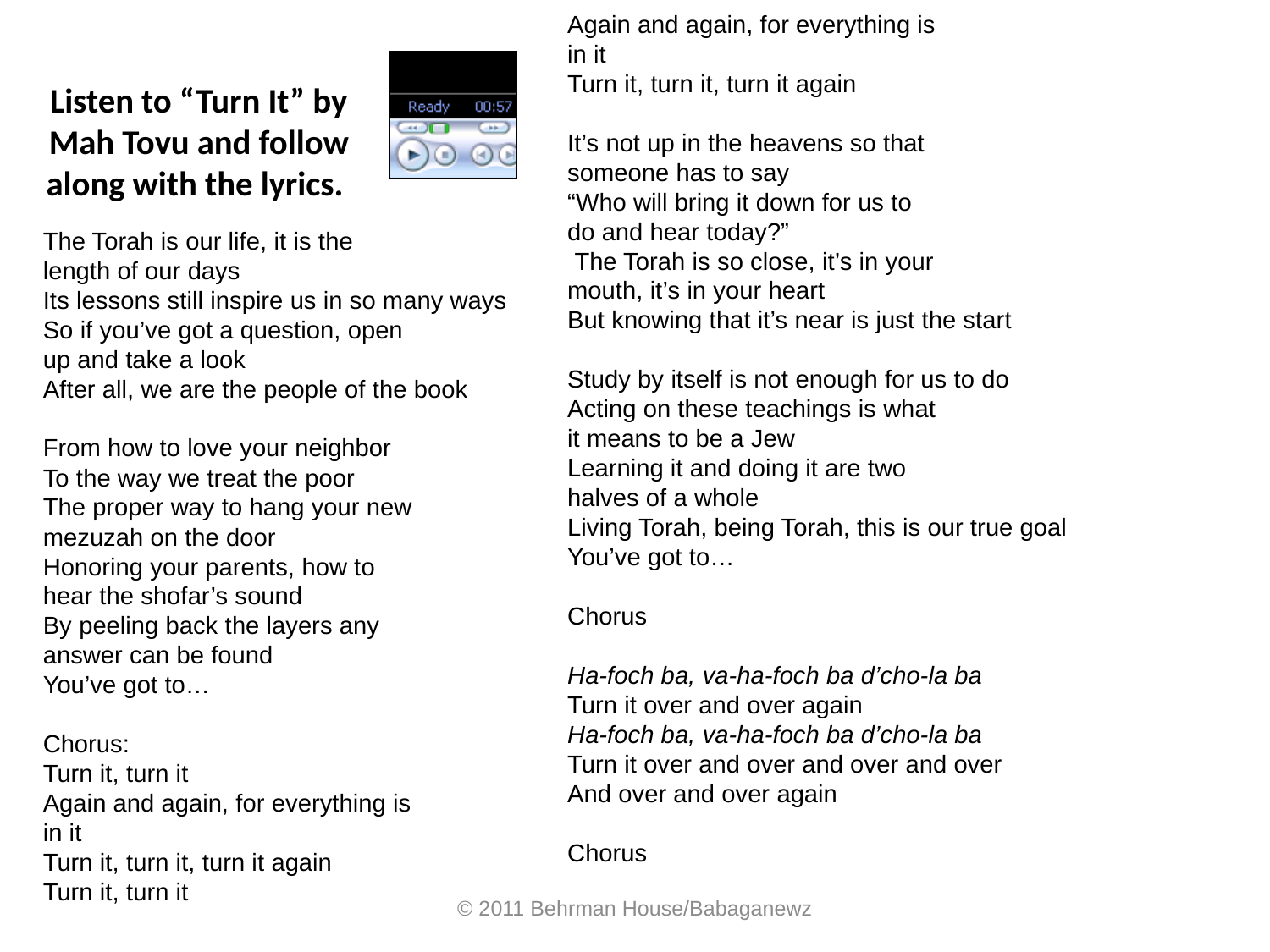

Again and again, for everything is
in it
Turn it, turn it, turn it again

It’s not up in the heavens so that
someone has to say
“Who will bring it down for us to
do and hear today?”
 The Torah is so close, it’s in your
mouth, it’s in your heart
But knowing that it’s near is just the start

Study by itself is not enough for us to do
Acting on these teachings is what
it means to be a Jew
Learning it and doing it are two
halves of a whole
Living Torah, being Torah, this is our true goal
You’ve got to…

Chorus

Ha-foch ba, va-ha-foch ba d’cho-la ba
Turn it over and over again
Ha-foch ba, va-ha-foch ba d’cho-la ba
Turn it over and over and over and over
And over and over again

Chorus
# Listen to “Turn It” by Mah Tovu and follow along with the lyrics.

The Torah is our life, it is the
length of our days
Its lessons still inspire us in so many ways
So if you’ve got a question, open
up and take a look
After all, we are the people of the book

From how to love your neighbor
To the way we treat the poor
The proper way to hang your new
mezuzah on the door
Honoring your parents, how to
hear the shofar’s sound
By peeling back the layers any
answer can be found
You’ve got to…

Chorus:
Turn it, turn it
Again and again, for everything is
in it
Turn it, turn it, turn it again
Turn it, turn it

© 2011 Behrman House/Babaganewz